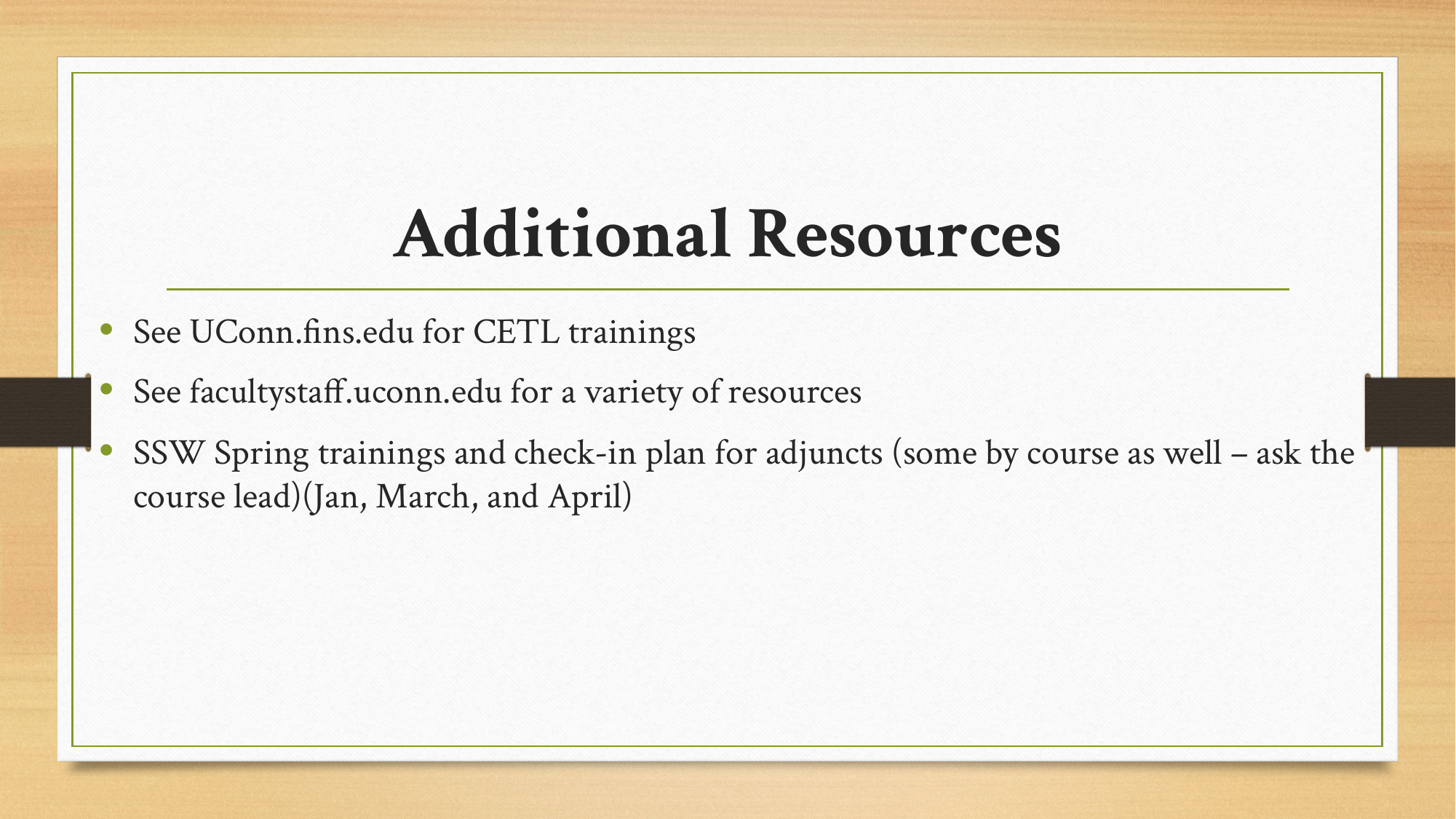

# Additional Resources
See UConn.fins.edu for CETL trainings
See facultystaff.uconn.edu for a variety of resources
SSW Spring trainings and check-in plan for adjuncts (some by course as well – ask the course lead)(Jan, March, and April)